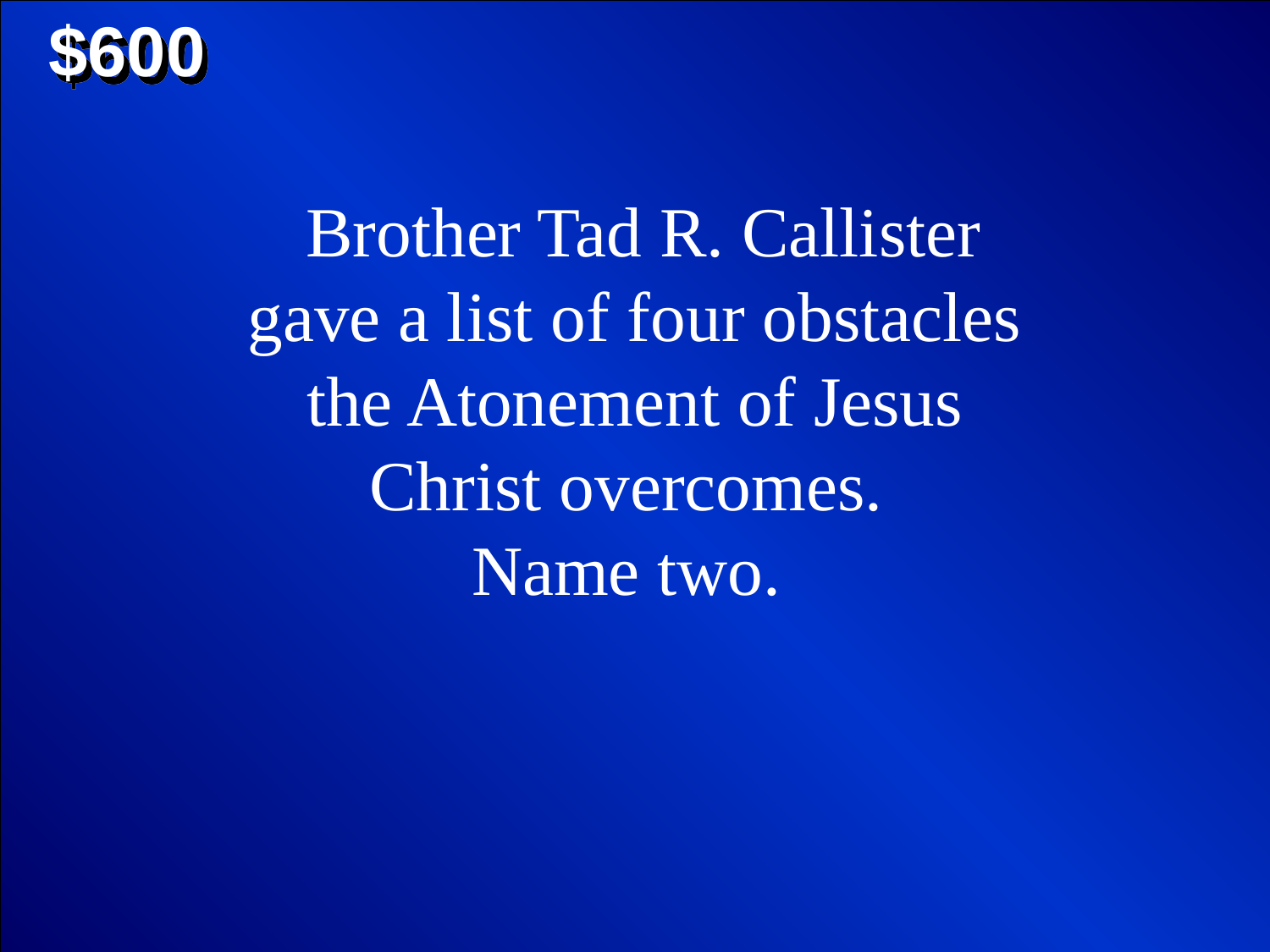

$600
 Brother Tad R. Callister gave a list of four obstacles the Atonement of Jesus Christ overcomes.
Name two.